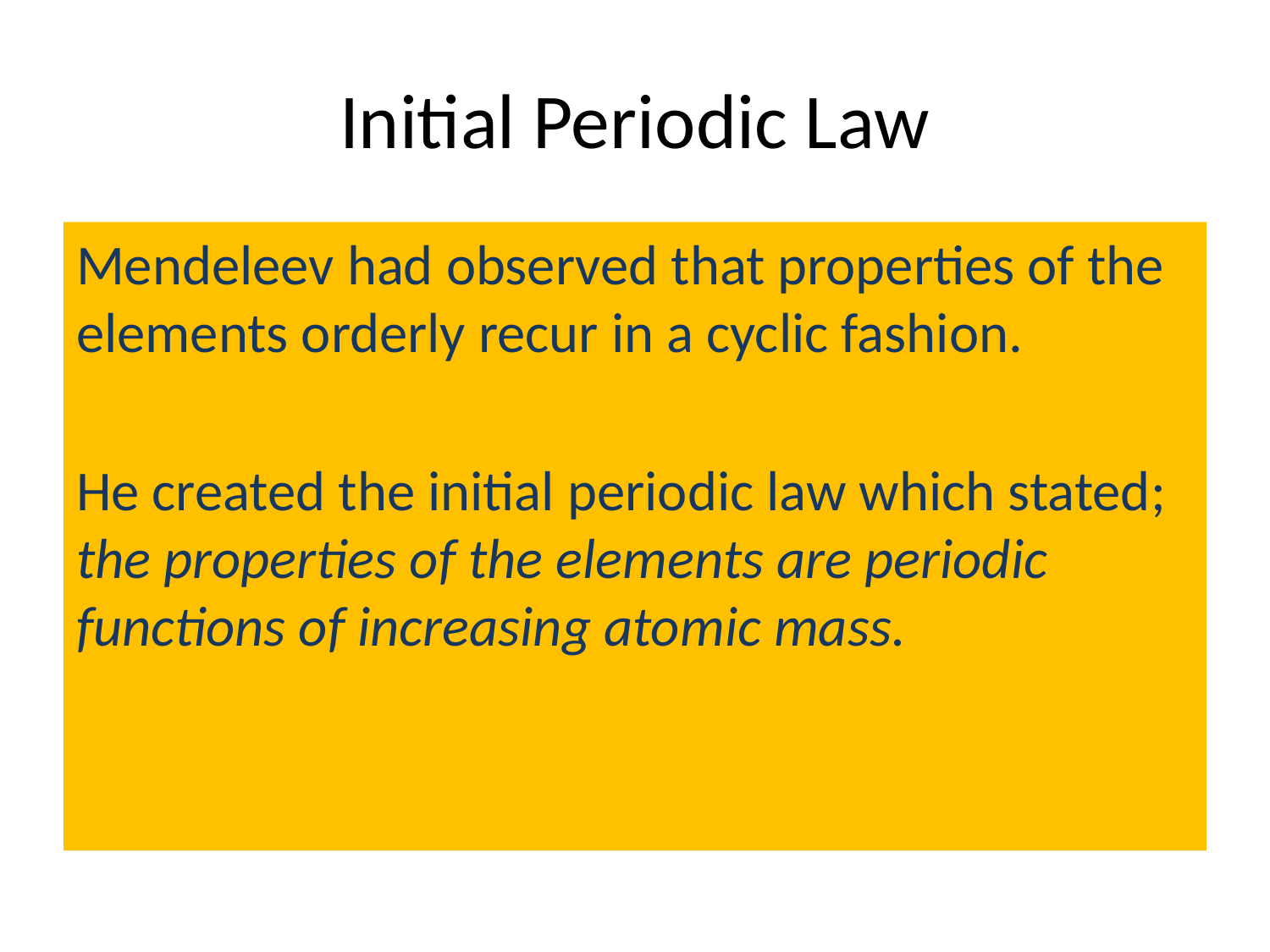

# Initial Periodic Law
Mendeleev had observed that properties of the elements orderly recur in a cyclic fashion.

He created the initial periodic law which stated; the properties of the elements are periodic functions of increasing atomic mass.